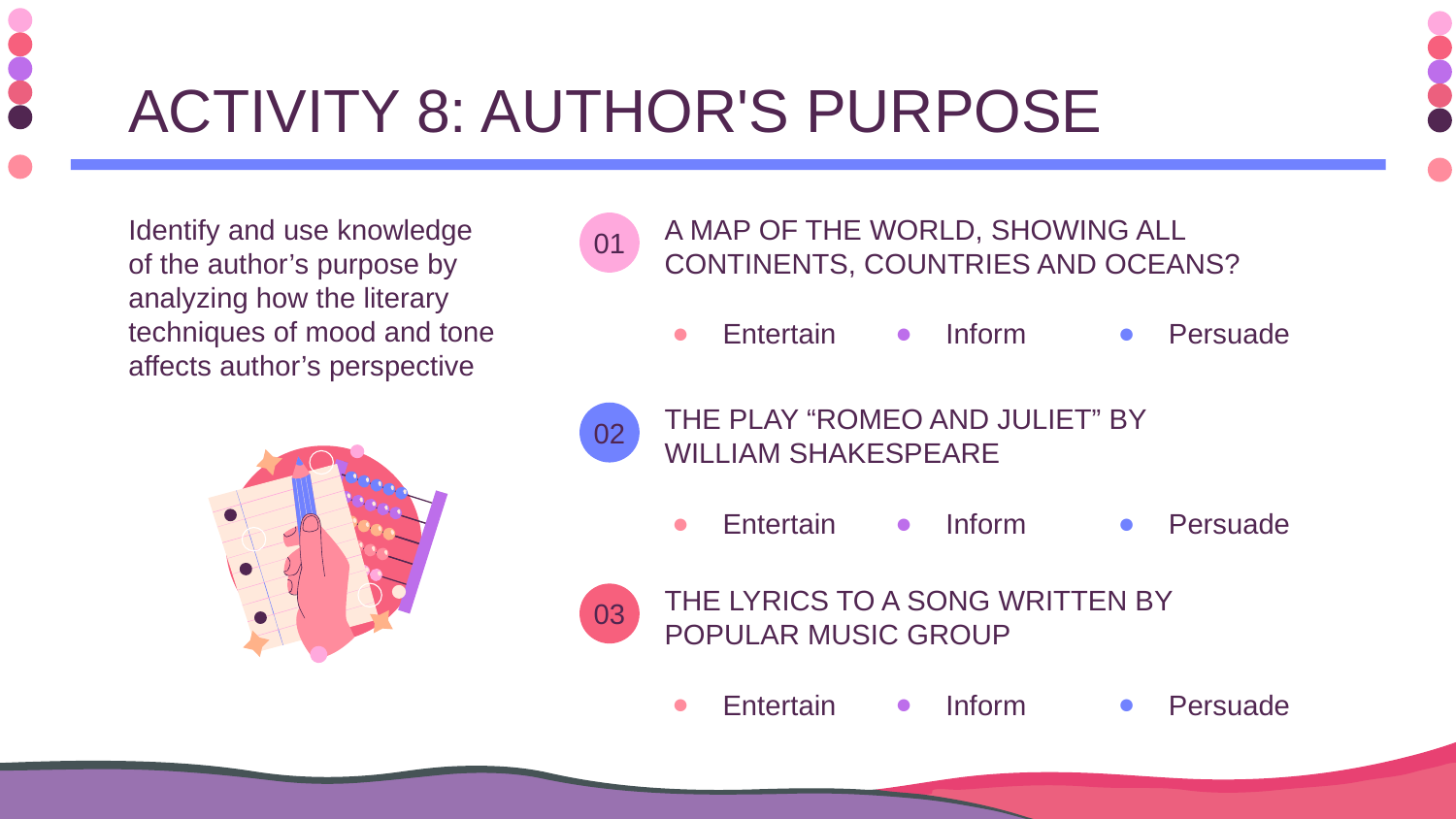

# ACTIVITY 8: AUTHOR'S PURPOSE
Identify and use knowledge of the author’s purpose by analyzing how the literary techniques of mood and tone affects author’s perspective
A MAP OF THE WORLD, SHOWING ALL CONTINENTS, COUNTRIES AND OCEANS?
01
Entertain
Inform
Persuade
THE PLAY “ROMEO AND JULIET” BY WILLIAM SHAKESPEARE
02

Entertain
Inform
Persuade
THE LYRICS TO A SONG WRITTEN BY POPULAR MUSIC GROUP
03
Entertain
Inform
Persuade